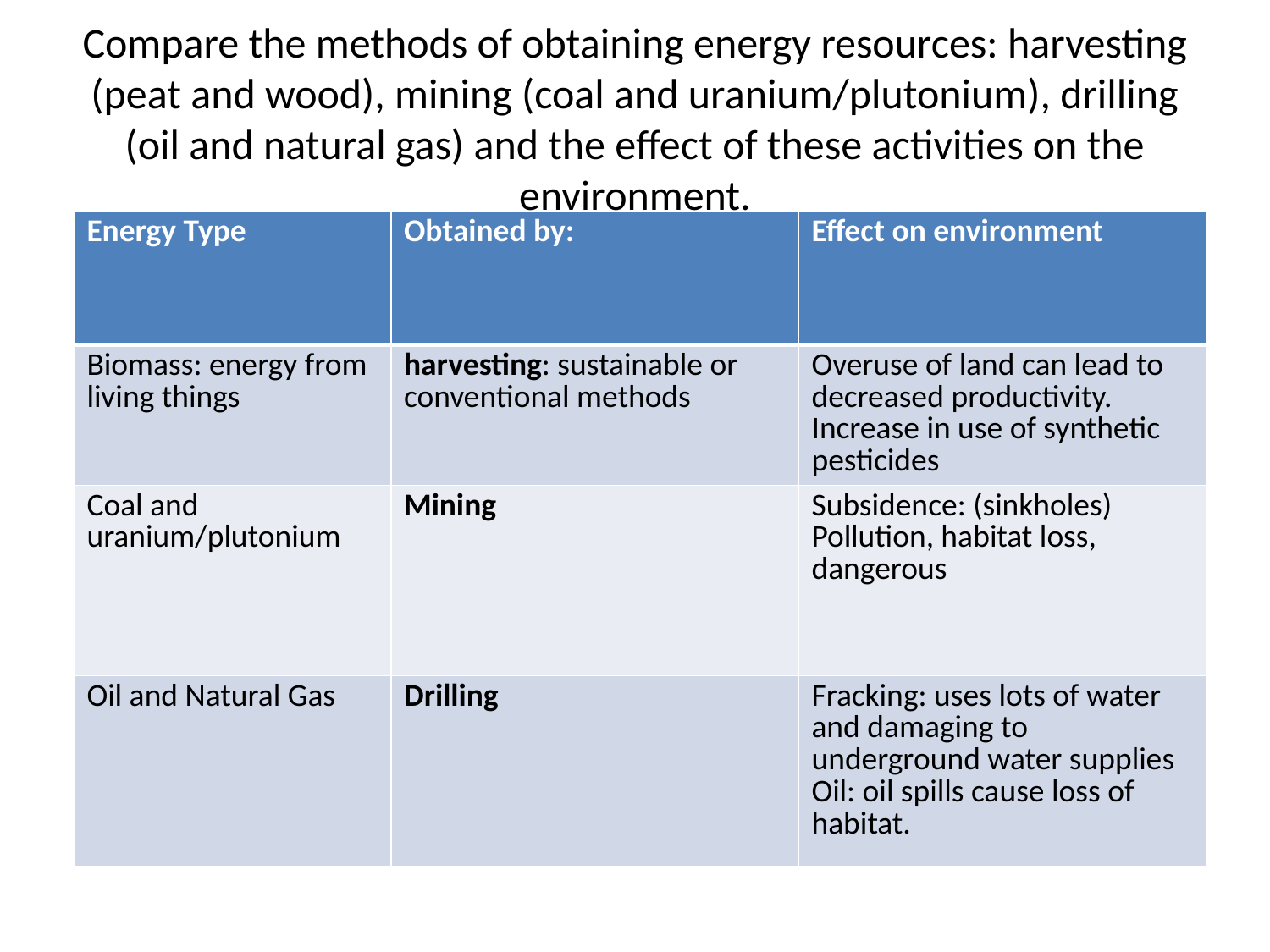

# Compare the methods of obtaining energy resources: harvesting (peat and wood), mining (coal and uranium/plutonium), drilling (oil and natural gas) and the effect of these activities on the environment.
| Energy Type | Obtained by: | Effect on environment |
| --- | --- | --- |
| Biomass: energy from living things | harvesting: sustainable or conventional methods | Overuse of land can lead to decreased productivity. Increase in use of synthetic pesticides |
| Coal and uranium/plutonium | Mining | Subsidence: (sinkholes) Pollution, habitat loss, dangerous |
| Oil and Natural Gas | Drilling | Fracking: uses lots of water and damaging to underground water supplies Oil: oil spills cause loss of habitat. |